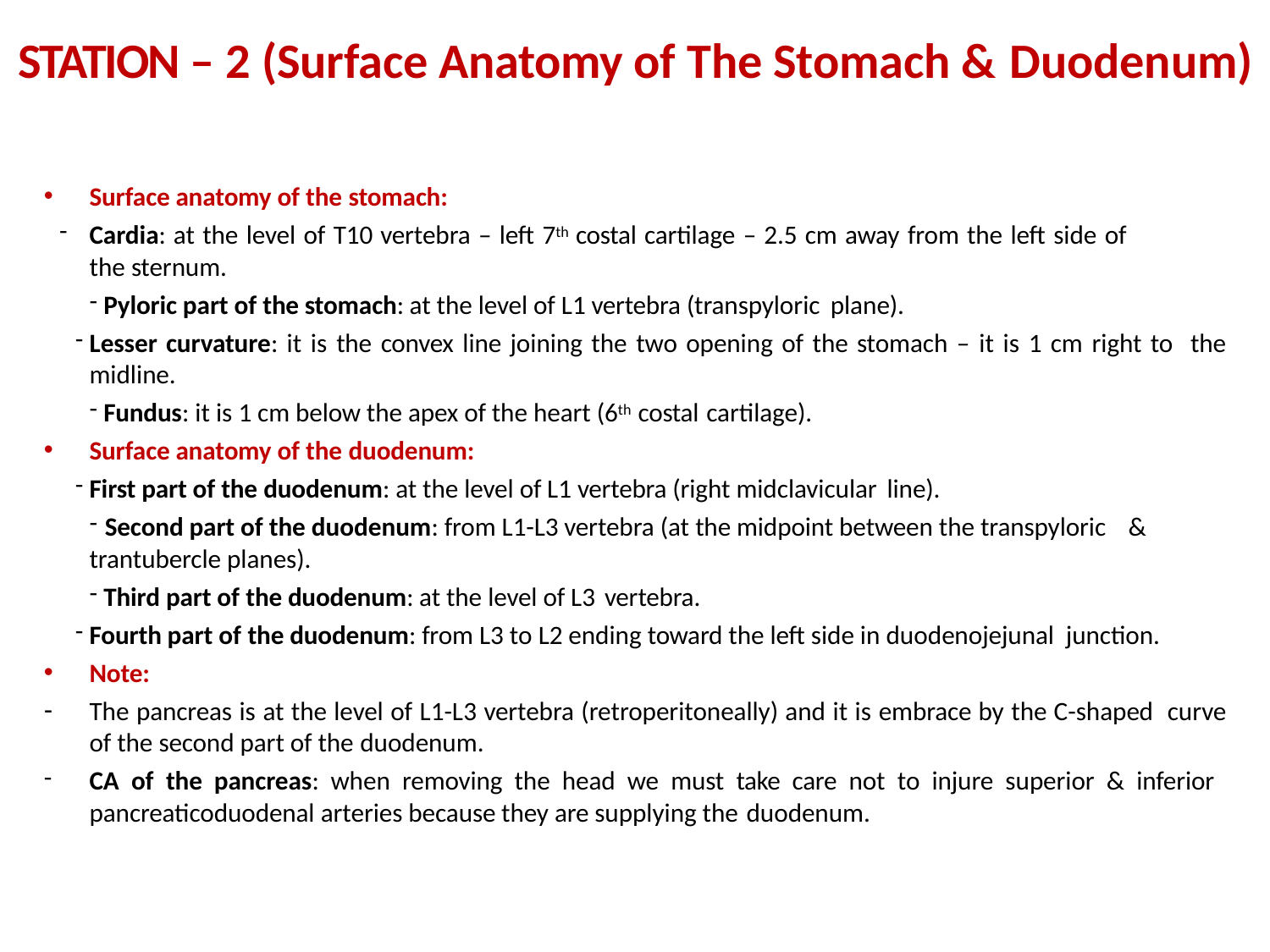

# STATION – 2 (Surface Anatomy of The Stomach & Duodenum)
Surface anatomy of the stomach:
Cardia: at the level of T10 vertebra – left 7th  costal cartilage – 2.5 cm away from the left side of
the sternum.
Pyloric part of the stomach: at the level of L1 vertebra (transpyloric plane).
Lesser curvature: it is the convex line joining the two opening of the stomach – it is 1 cm right to  the midline.
Fundus: it is 1 cm below the apex of the heart (6th  costal cartilage).
Surface anatomy of the duodenum:
First part of the duodenum: at the level of L1 vertebra (right midclavicular line).
Second part of the duodenum: from L1-L3 vertebra (at the midpoint between the transpyloric   &
trantubercle planes).
Third part of the duodenum: at the level of L3 vertebra.
Fourth part of the duodenum: from L3 to L2 ending toward the left side in duodenojejunal  junction.
Note:
The pancreas is at the level of L1-L3 vertebra (retroperitoneally) and it is embrace by the C-shaped  curve of the second part of the duodenum.
CA of the pancreas: when removing the head we must take care not to injure superior & inferior  pancreaticoduodenal arteries because they are supplying the duodenum.